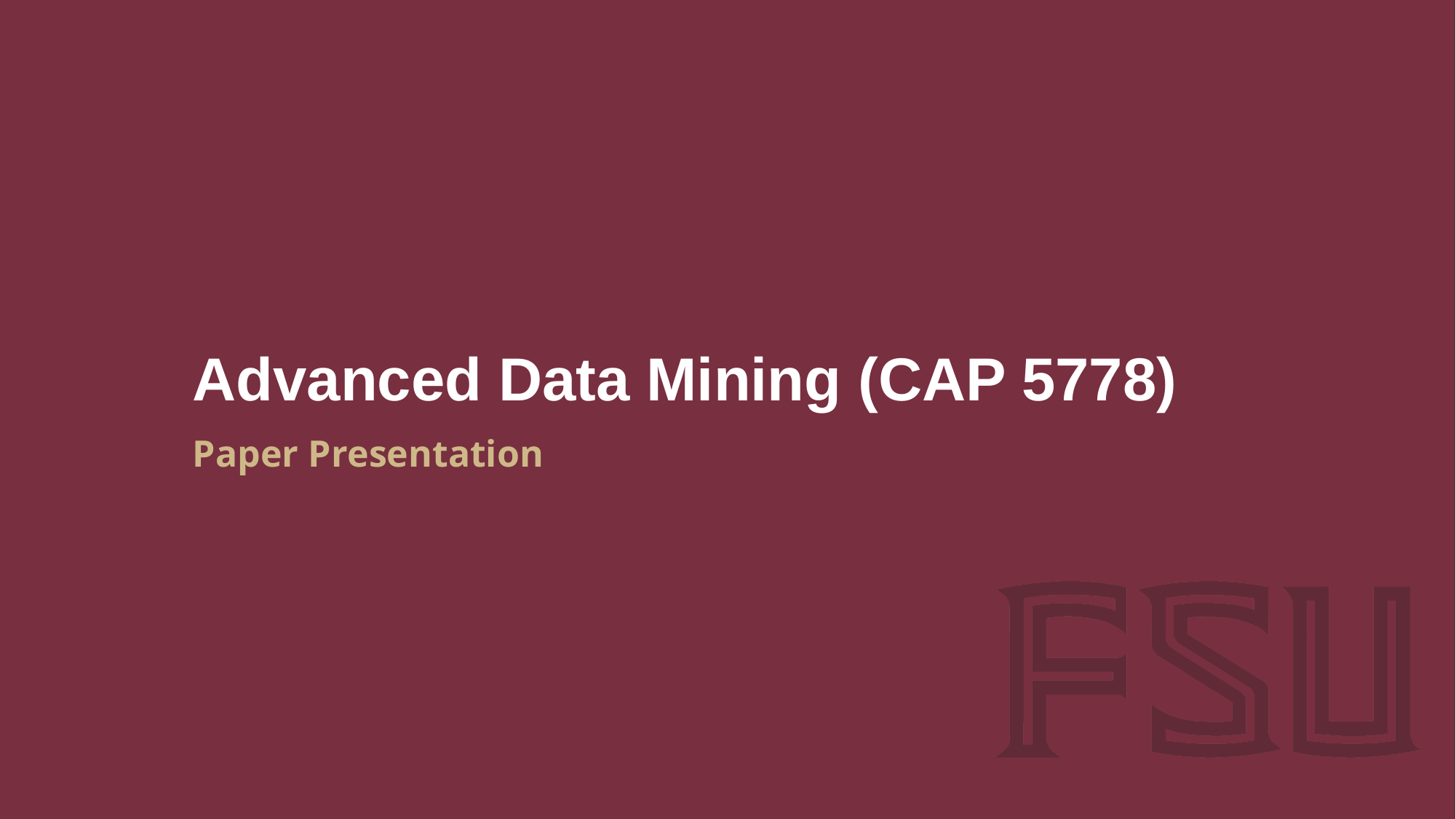

# Advanced Data Mining (CAP 5778)
Paper Presentation